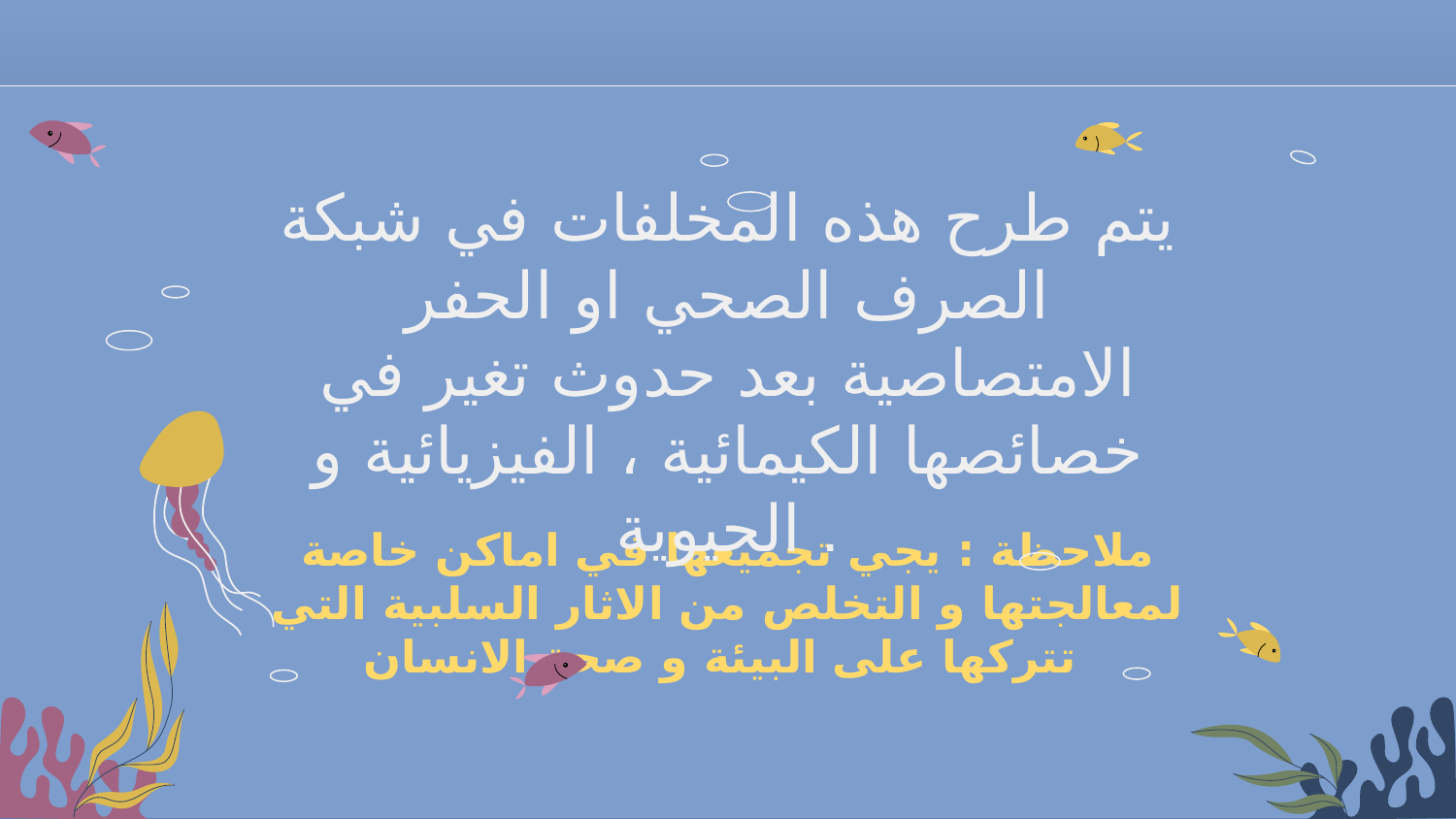

يتم طرح هذه المخلفات في شبكة الصرف الصحي او الحفر الامتصاصية بعد حدوث تغير في خصائصها الكيمائية ، الفيزيائية و الحيوية .

# ملاحظة : يجي تجميعها في اماكن خاصة لمعالجتها و التخلص من الاثار السلبية التي تتركها على البيئة و صحة الانسان